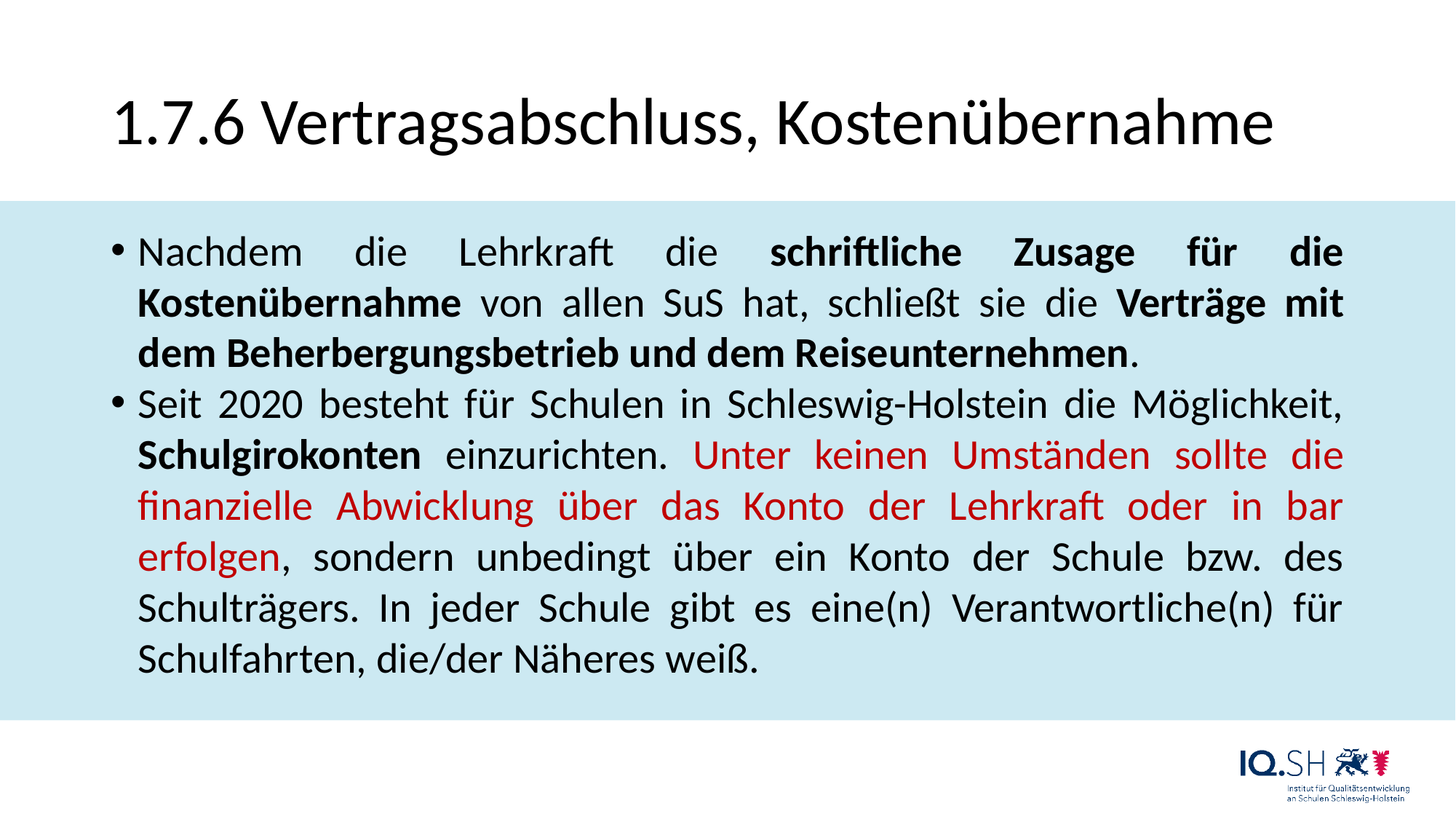

# 1.7.6 Vertragsabschluss, Kostenübernahme
Nachdem die Lehrkraft die schriftliche Zusage für die Kostenübernahme von allen SuS hat, schließt sie die Verträge mit dem Beherbergungsbetrieb und dem Reiseunternehmen.
Seit 2020 besteht für Schulen in Schleswig-Holstein die Möglichkeit, Schulgirokonten einzurichten. Unter keinen Umständen sollte die finanzielle Abwicklung über das Konto der Lehrkraft oder in bar erfolgen, sondern unbedingt über ein Konto der Schule bzw. des Schulträgers. In jeder Schule gibt es eine(n) Verantwortliche(n) für Schulfahrten, die/der Näheres weiß.